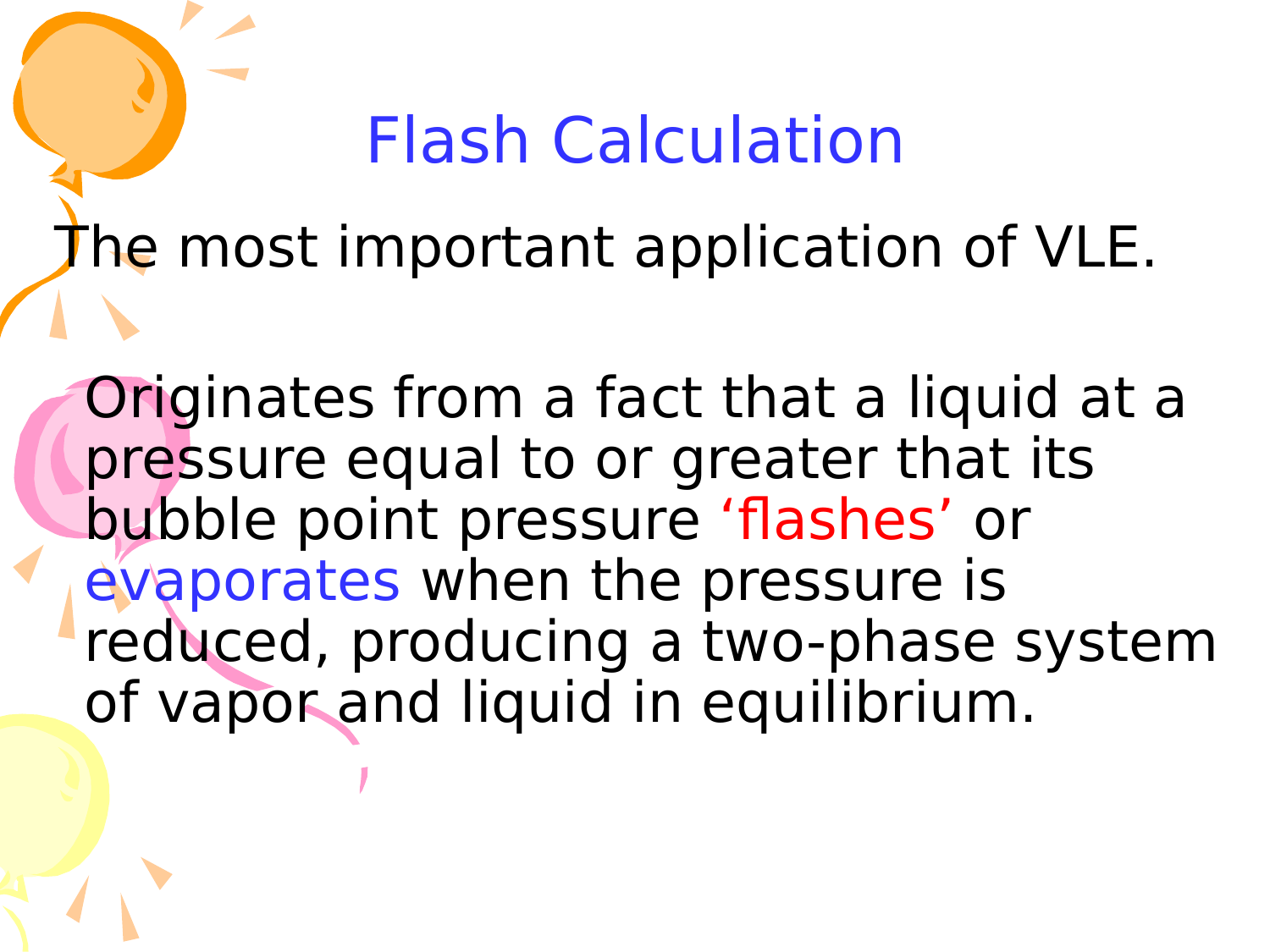

Flash Calculation
The most important application of VLE.
Originates from a fact that a liquid at a pressure equal to or greater that its bubble point pressure ‘flashes’ or evaporates when the pressure is reduced, producing a two-phase system of vapor and liquid in equilibrium.